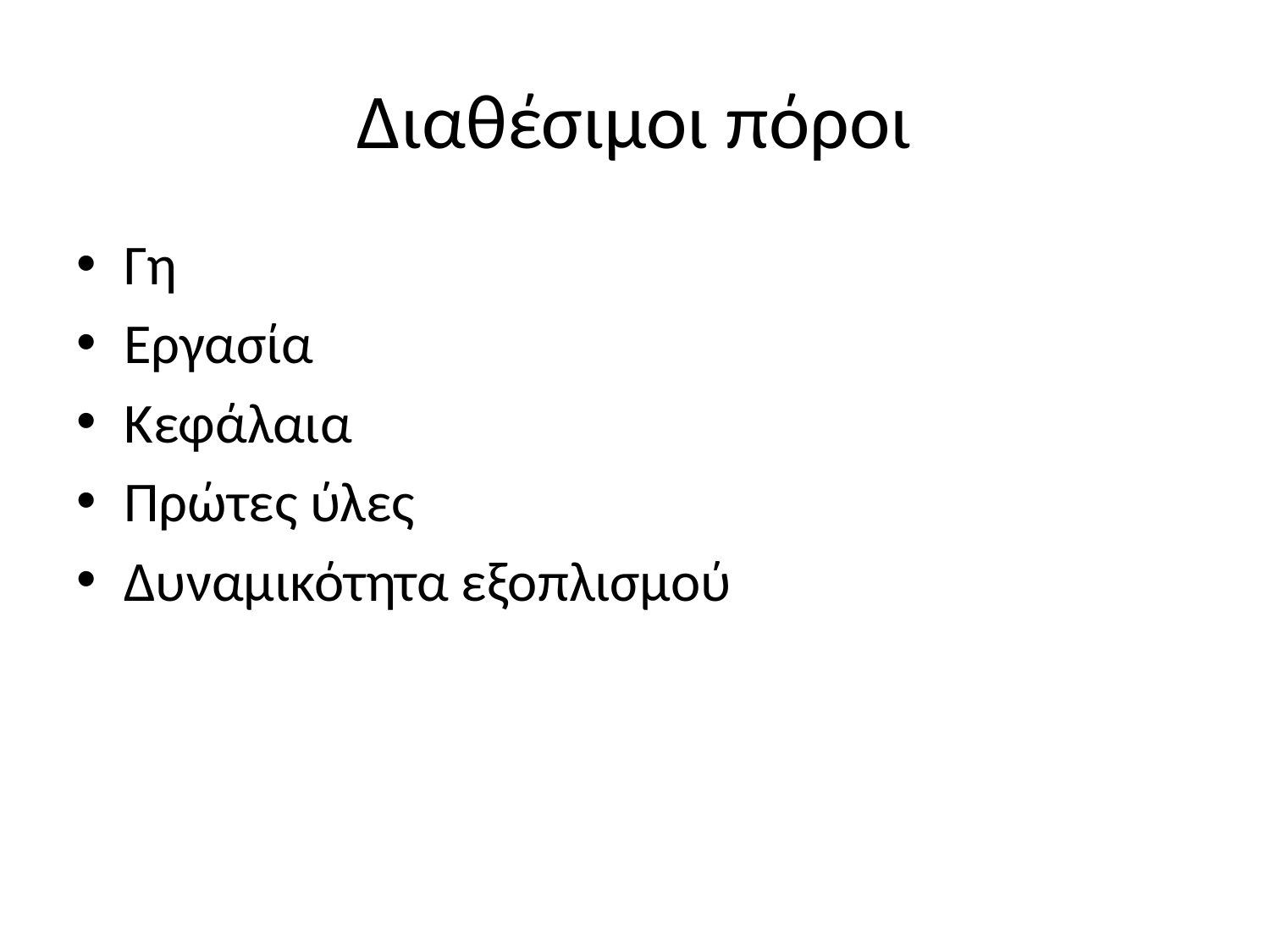

# Διαθέσιμοι πόροι
Γη
Εργασία
Κεφάλαια
Πρώτες ύλες
Δυναμικότητα εξοπλισμού